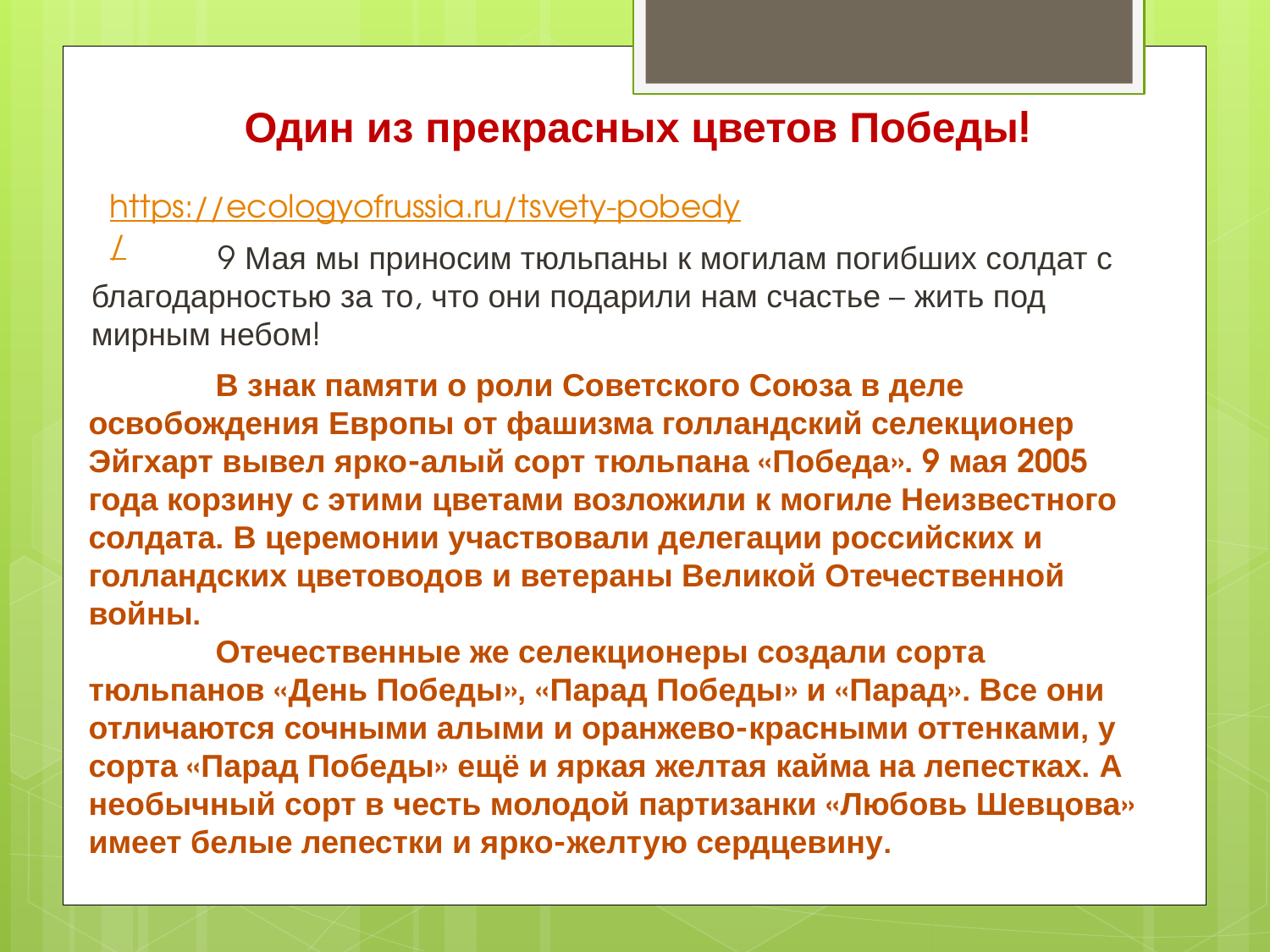

Один из прекрасных цветов Победы!
https://ecologyofrussia.ru/tsvety-pobedy/
	9 Мая мы приносим тюльпаны к могилам погибших солдат с благодарностью за то, что они подарили нам счастье – жить под мирным небом!
	В знак памяти о роли Советского Союза в деле освобождения Европы от фашизма голландский селекционер Эйгхарт вывел ярко-алый сорт тюльпана «Победа». 9 мая 2005 года корзину с этими цветами возложили к могиле Неизвестного солдата. В церемонии участвовали делегации российских и голландских цветоводов и ветераны Великой Отечественной войны.
	Отечественные же селекционеры создали сорта тюльпанов «День Победы», «Парад Победы» и «Парад». Все они отличаются сочными алыми и оранжево-красными оттенками, у сорта «Парад Победы» ещё и яркая желтая кайма на лепестках. А необычный сорт в честь молодой партизанки «Любовь Шевцова» имеет белые лепестки и ярко-желтую сердцевину.